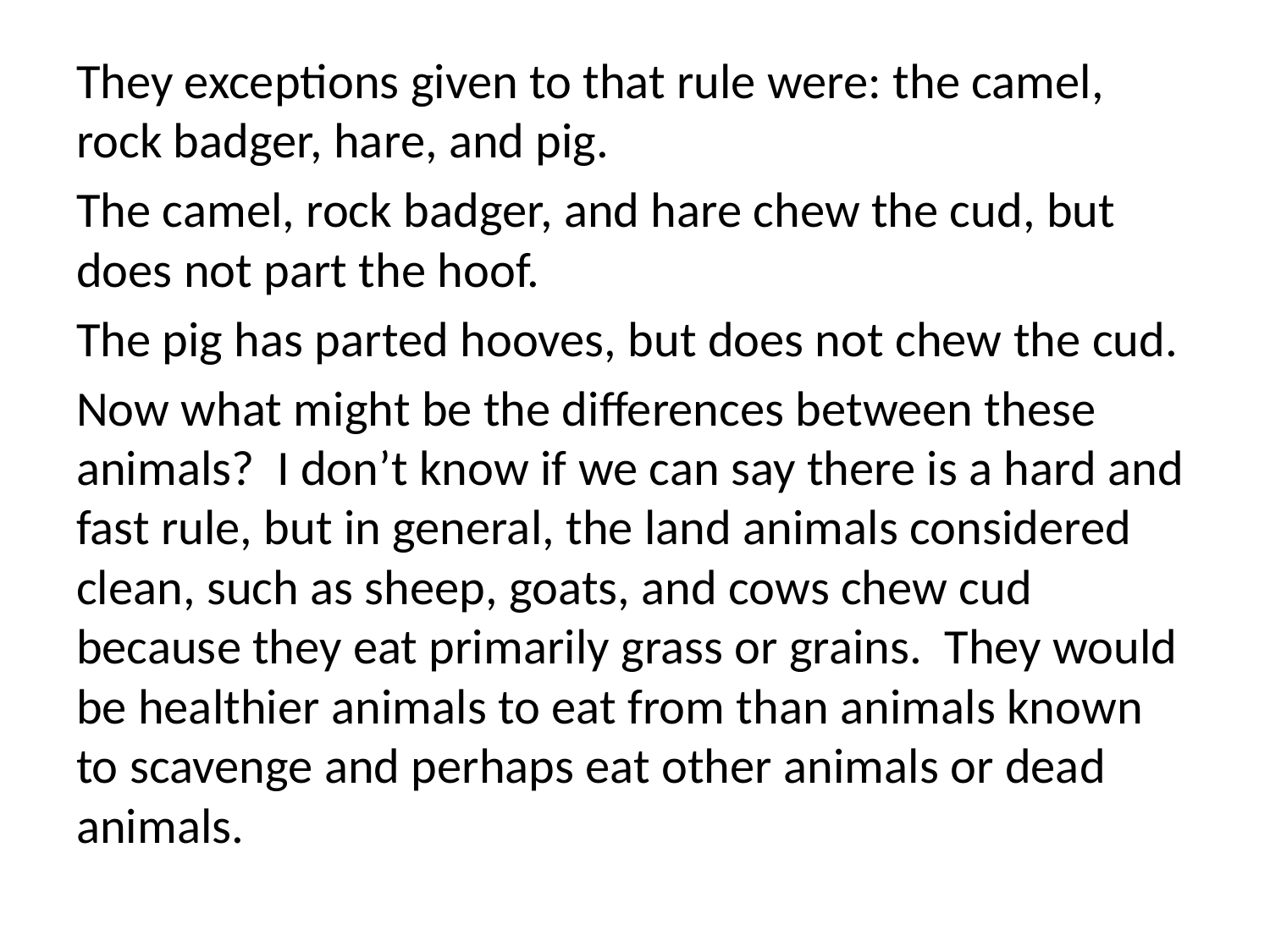

They exceptions given to that rule were: the camel, rock badger, hare, and pig.
The camel, rock badger, and hare chew the cud, but does not part the hoof.
The pig has parted hooves, but does not chew the cud.
Now what might be the differences between these animals?  I don’t know if we can say there is a hard and fast rule, but in general, the land animals considered clean, such as sheep, goats, and cows chew cud because they eat primarily grass or grains.  They would be healthier animals to eat from than animals known to scavenge and perhaps eat other animals or dead animals.